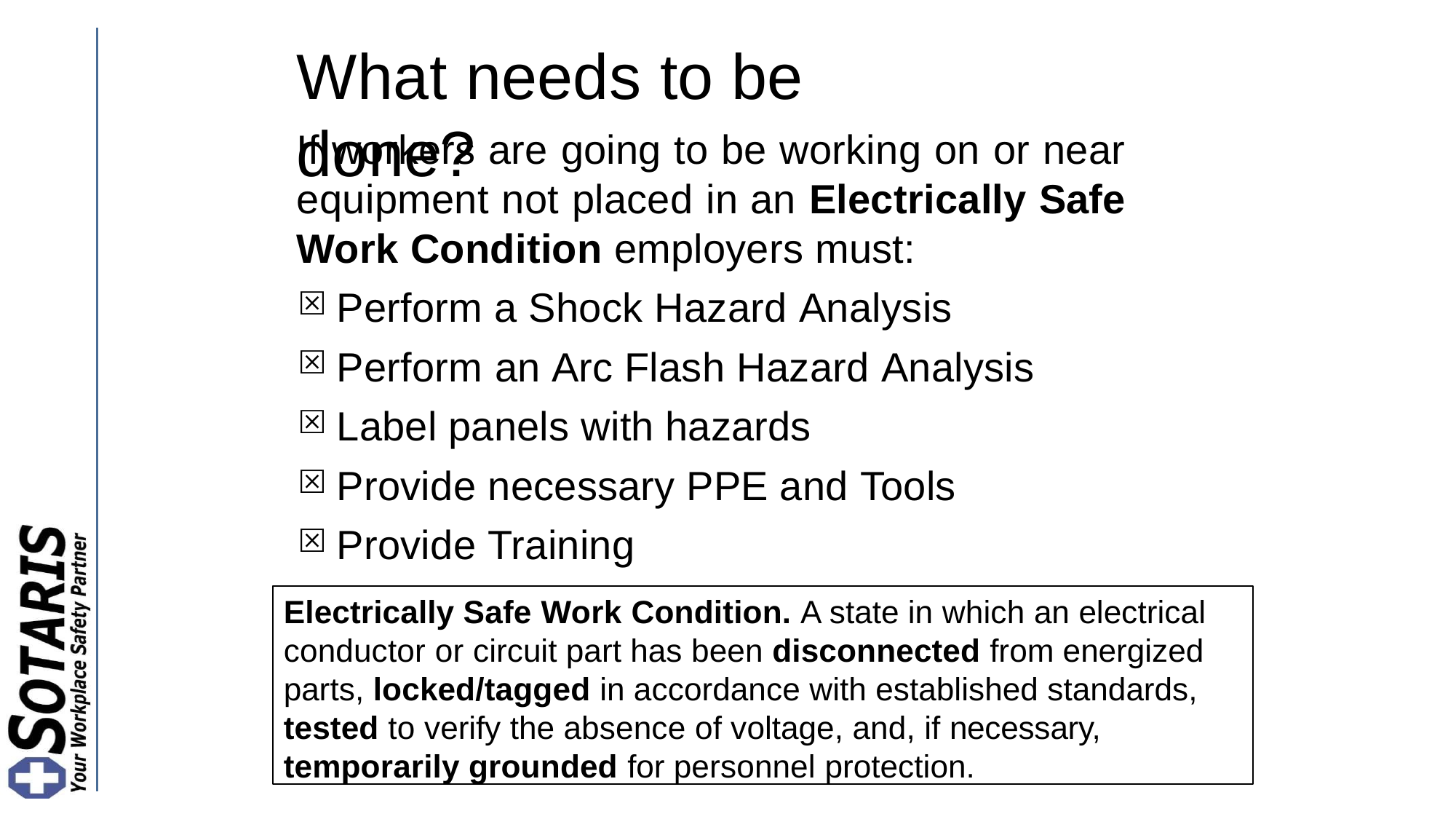

# What needs to be done?
If workers are going to be working on or near  equipment not placed in an Electrically Safe  Work Condition employers must:
Perform a Shock Hazard Analysis
Perform an Arc Flash Hazard Analysis
Label panels with hazards
Provide necessary PPE and Tools
Provide Training
Electrically Safe Work Condition. A state in which an electrical  conductor or circuit part has been disconnected from energized  parts, locked/tagged in accordance with established standards,  tested to verify the absence of voltage, and, if necessary,  temporarily grounded for personnel protection.